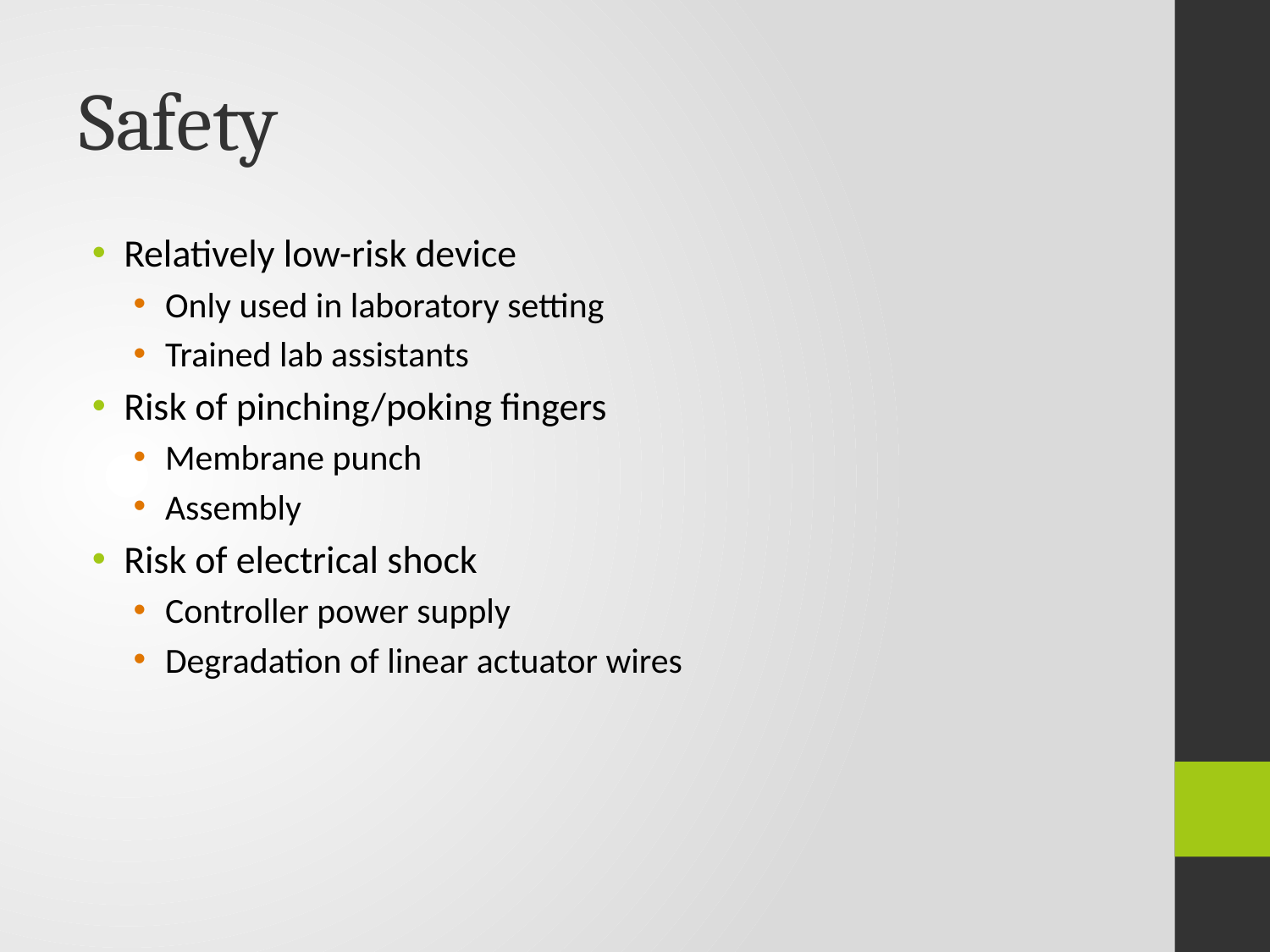

# Safety
Relatively low-risk device
Only used in laboratory setting
Trained lab assistants
Risk of pinching/poking fingers
Membrane punch
Assembly
Risk of electrical shock
Controller power supply
Degradation of linear actuator wires